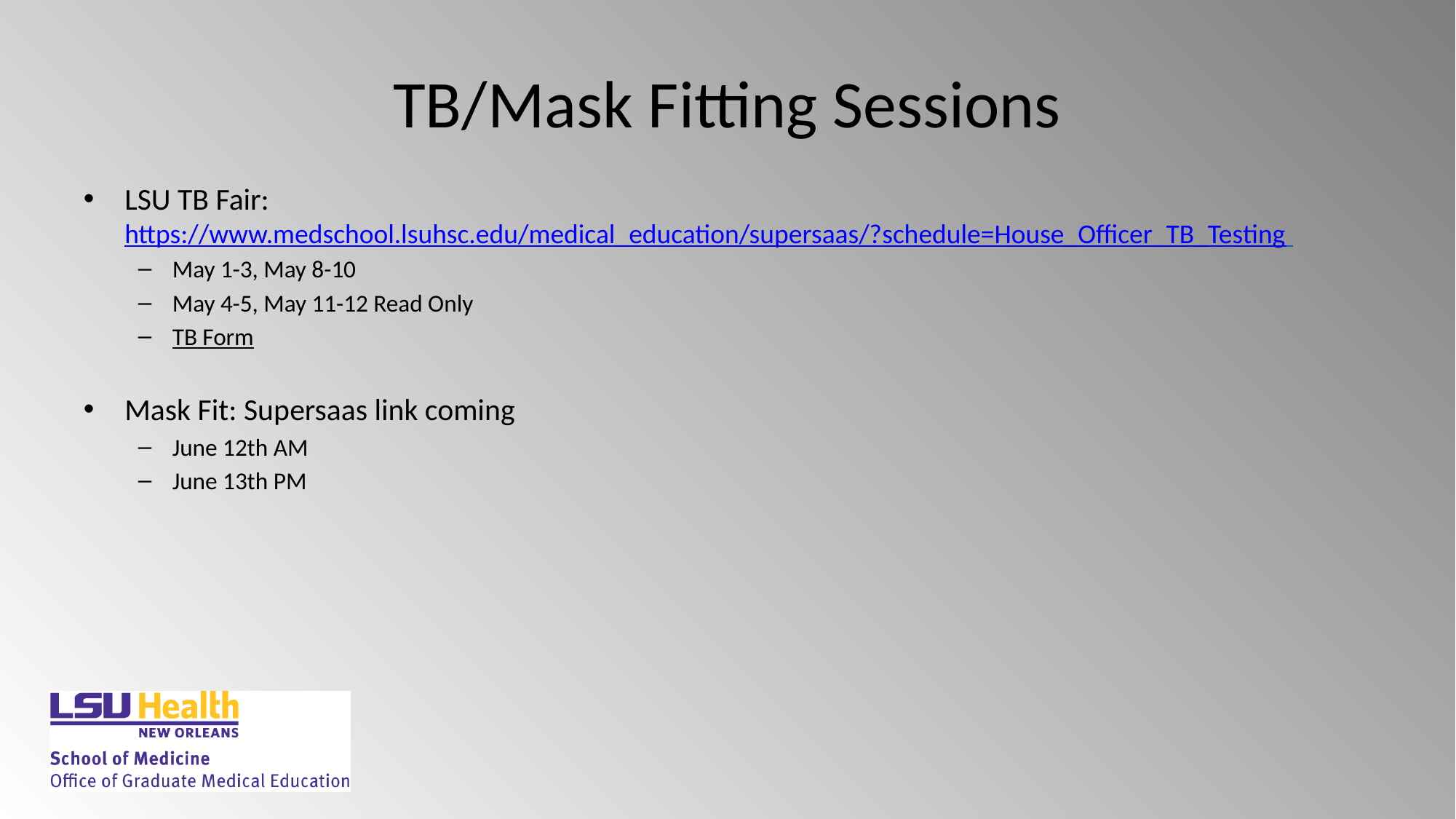

# TB/Mask Fitting Sessions
LSU TB Fair: https://www.medschool.lsuhsc.edu/medical_education/supersaas/?schedule=House_Officer_TB_Testing
May 1-3, May 8-10
May 4-5, May 11-12 Read Only
TB Form

Mask Fit: Supersaas link coming
June 12th AM
June 13th PM